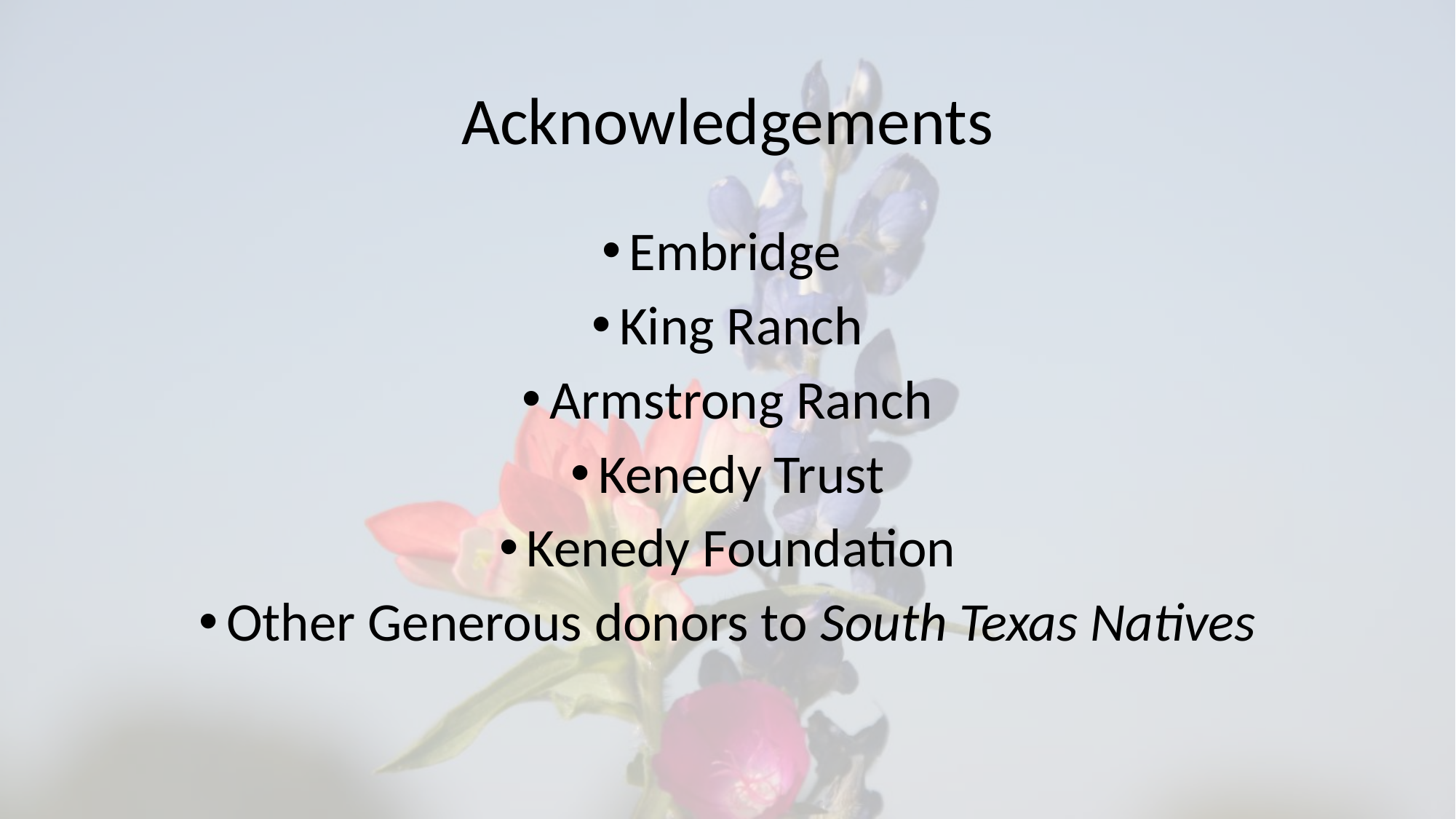

# Acknowledgements
Embridge
King Ranch
Armstrong Ranch
Kenedy Trust
Kenedy Foundation
Other Generous donors to South Texas Natives